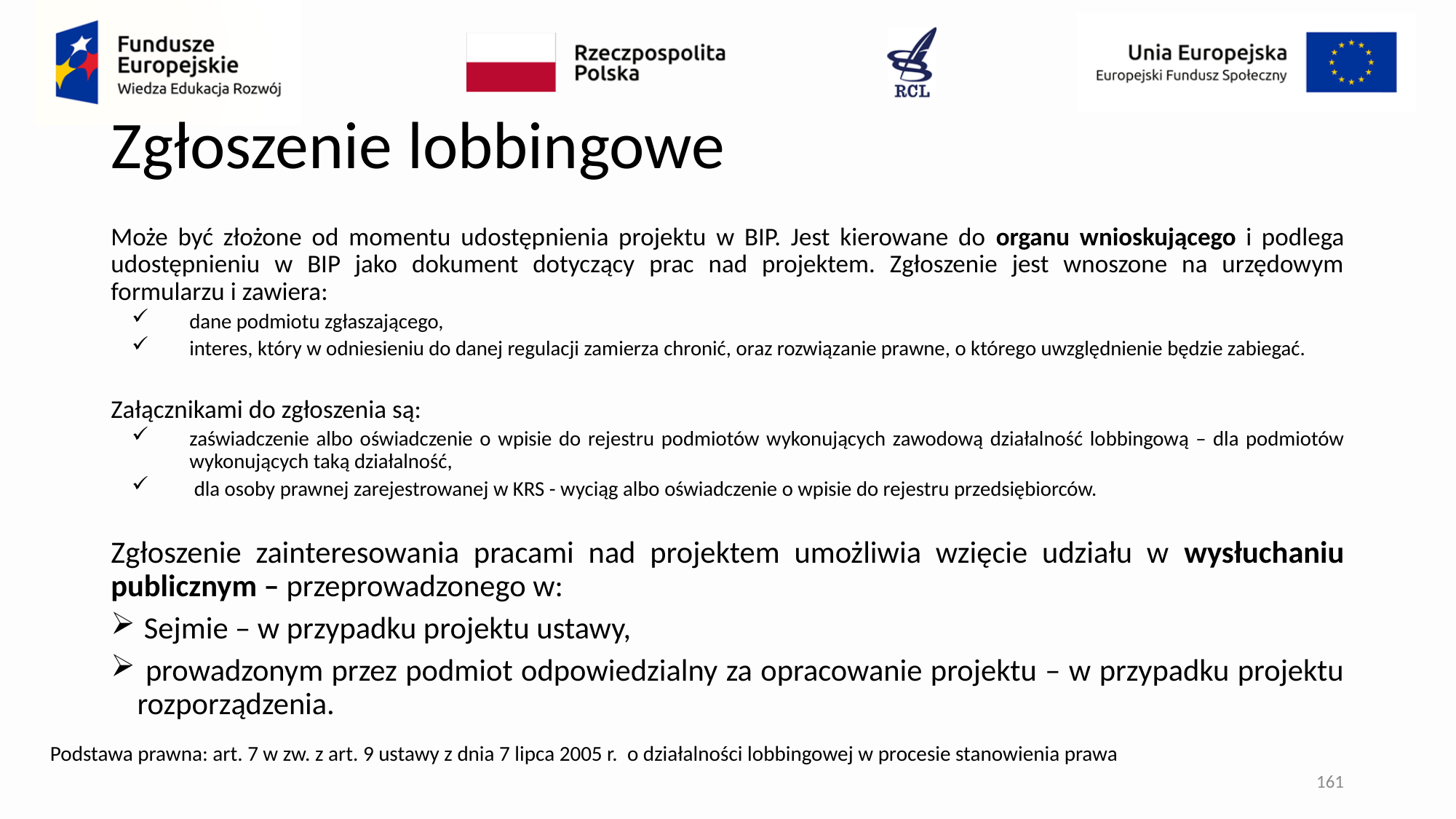

# Zgłoszenie lobbingowe
Może być złożone od momentu udostępnienia projektu w BIP. Jest kierowane do organu wnioskującego i podlega udostępnieniu w BIP jako dokument dotyczący prac nad projektem. Zgłoszenie jest wnoszone na urzędowym formularzu i zawiera:
dane podmiotu zgłaszającego,
interes, który w odniesieniu do danej regulacji zamierza chronić, oraz rozwiązanie prawne, o którego uwzględnienie będzie zabiegać.

Załącznikami do zgłoszenia są:
zaświadczenie albo oświadczenie o wpisie do rejestru podmiotów wykonujących zawodową działalność lobbingową – dla podmiotów wykonujących taką działalność,
 dla osoby prawnej zarejestrowanej w KRS - wyciąg albo oświadczenie o wpisie do rejestru przedsiębiorców.

Zgłoszenie zainteresowania pracami nad projektem umożliwia wzięcie udziału w wysłuchaniu publicznym – przeprowadzonego w:
 Sejmie – w przypadku projektu ustawy,
 prowadzonym przez podmiot odpowiedzialny za opracowanie projektu – w przypadku projektu rozporządzenia.
Podstawa prawna: art. 7 w zw. z art. 9 ustawy z dnia 7 lipca 2005 r.  o działalności lobbingowej w procesie stanowienia prawa
161